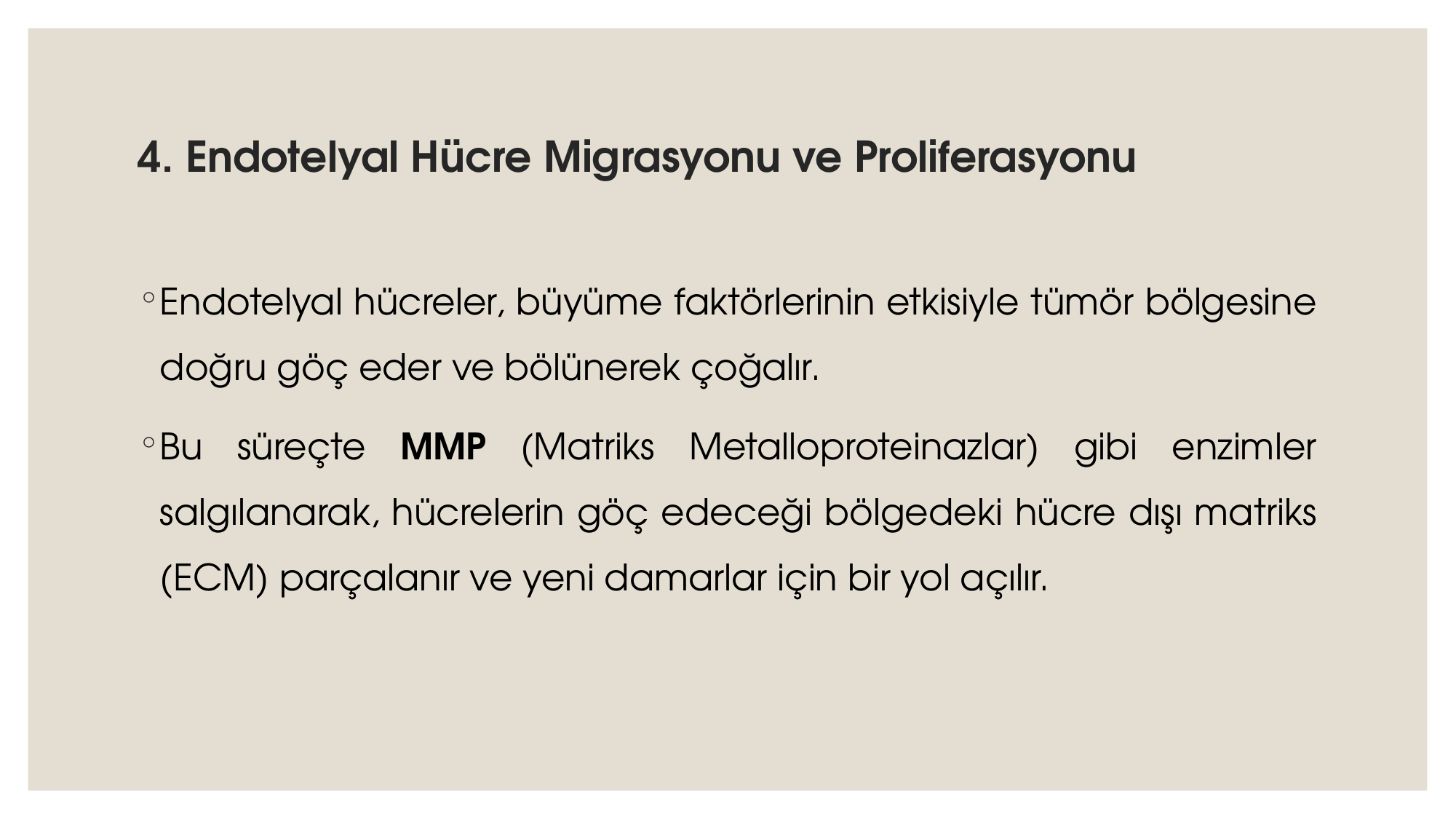

# 4. Endotelyal Hücre Migrasyonu ve Proliferasyonu
Endotelyal hücreler, büyüme faktörlerinin etkisiyle tümör bölgesine doğru göç eder ve bölünerek çoğalır.
Bu süreçte MMP (Matriks Metalloproteinazlar) gibi enzimler salgılanarak, hücrelerin göç edeceği bölgedeki hücre dışı matriks (ECM) parçalanır ve yeni damarlar için bir yol açılır.